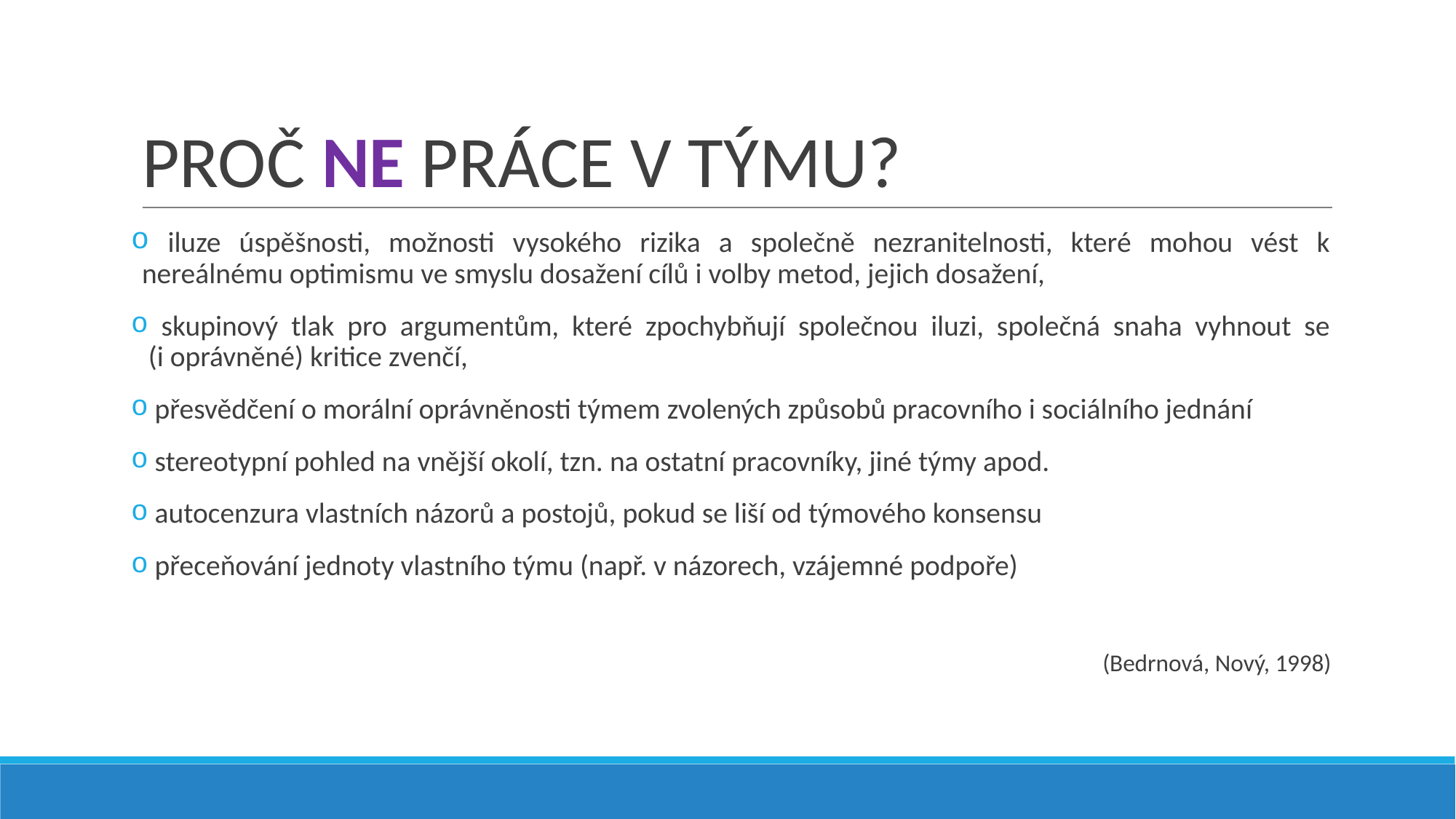

# PROČ NE PRÁCE V TÝMU?
 iluze úspěšnosti, možnosti vysokého rizika a společně nezranitelnosti, které mohou vést k nereálnému optimismu ve smyslu dosažení cílů i volby metod, jejich dosažení,
 skupinový tlak pro argumentům, které zpochybňují společnou iluzi, společná snaha vyhnout se
 (i oprávněné) kritice zvenčí,
 přesvědčení o morální oprávněnosti týmem zvolených způsobů pracovního i sociálního jednání
 stereotypní pohled na vnější okolí, tzn. na ostatní pracovníky, jiné týmy apod.
 autocenzura vlastních názorů a postojů, pokud se liší od týmového konsensu
 přeceňování jednoty vlastního týmu (např. v názorech, vzájemné podpoře)

(Bedrnová, Nový, 1998)